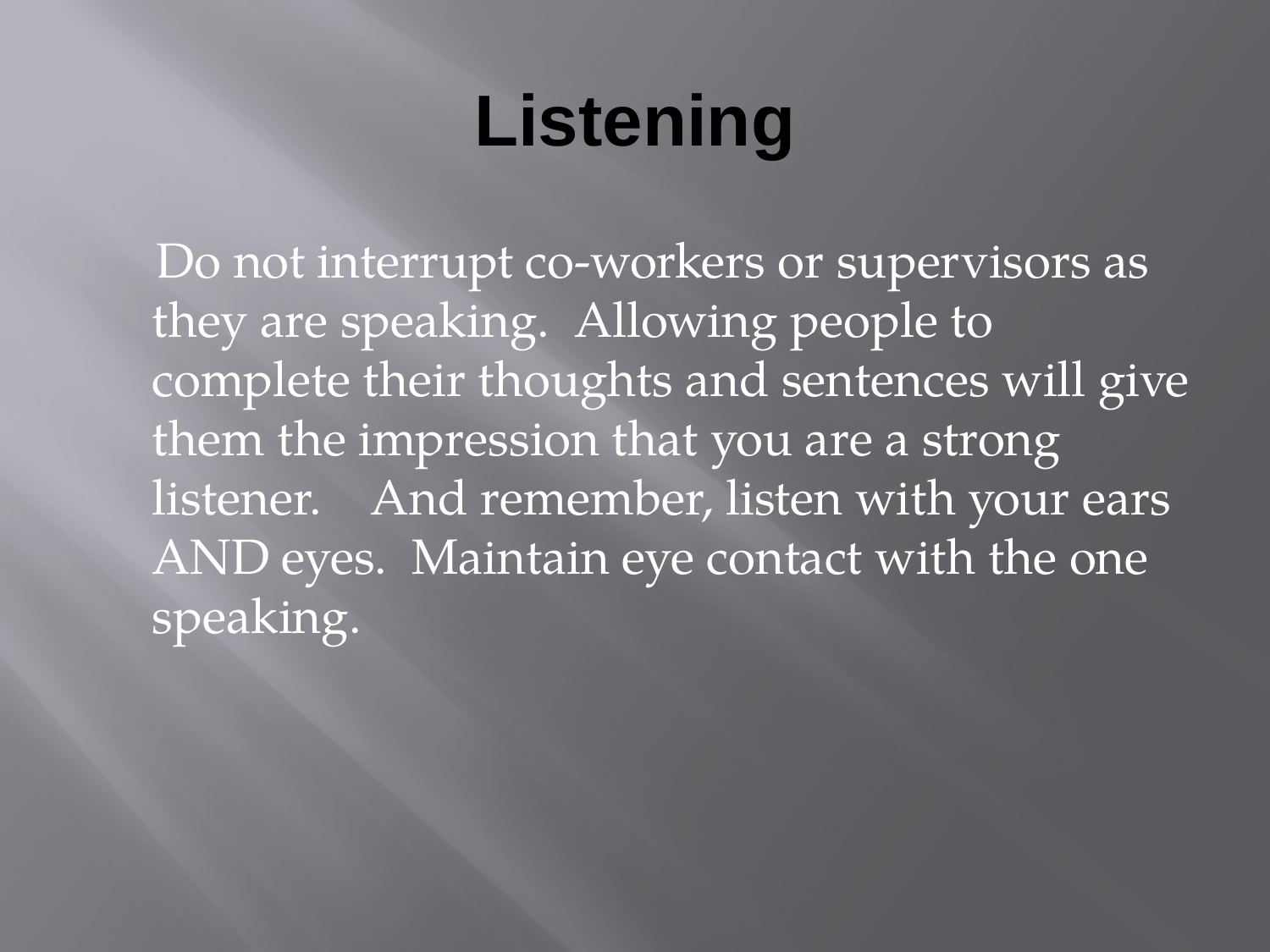

# Listening
     Do not interrupt co-workers or supervisors as they are speaking.  Allowing people to complete their thoughts and sentences will give them the impression that you are a strong listener.    And remember, listen with your ears AND eyes.  Maintain eye contact with the one speaking.